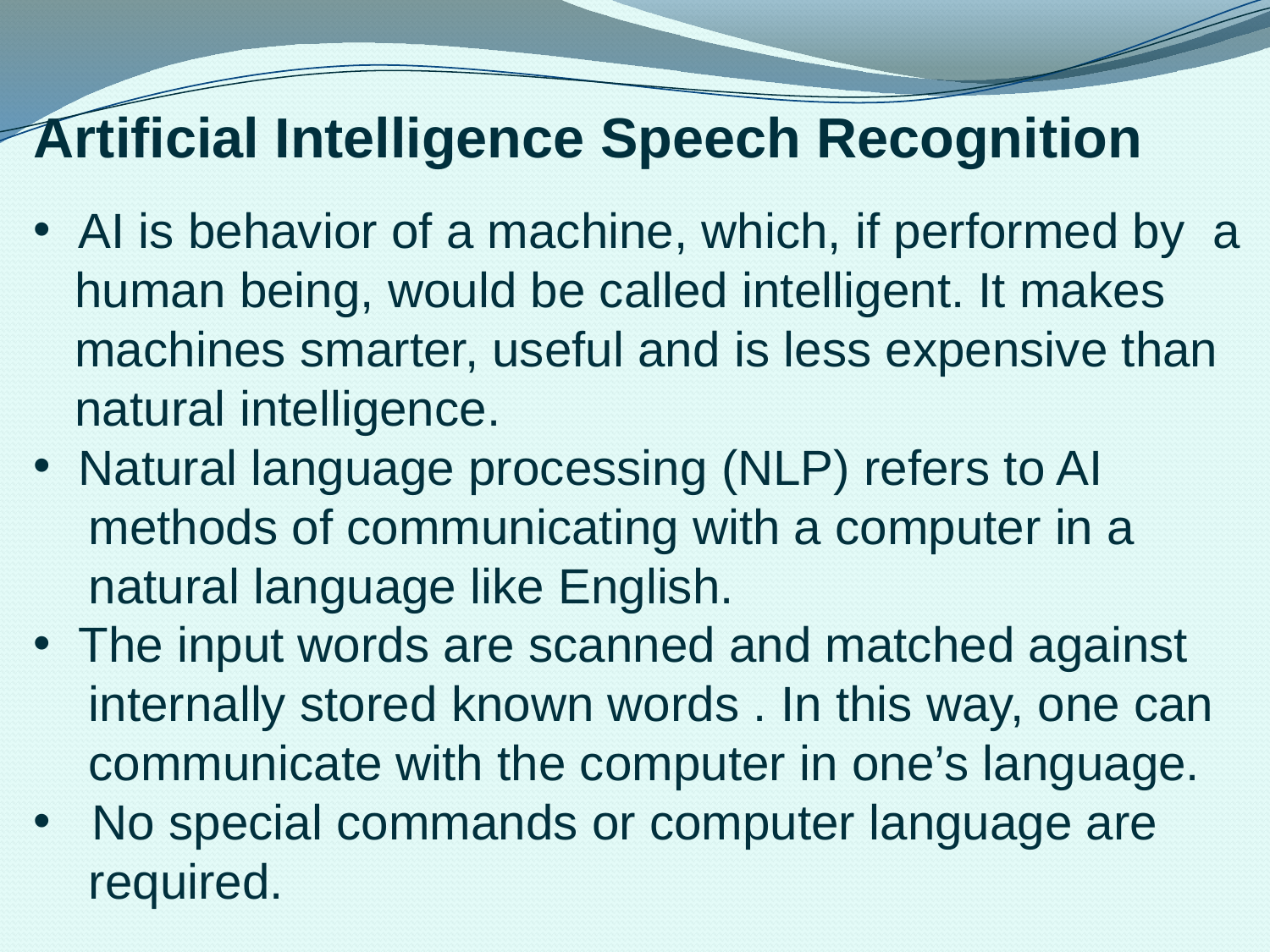

Artificial Intelligence Speech Recognition

  AI is behavior of a machine, which, if performed by  a
   human being, would be called intelligent. It makes
   machines smarter, useful and is less expensive than
   natural intelligence.
  Natural language processing (NLP) refers to AI
    methods of communicating with a computer in a
    natural language like English.
  The input words are scanned and matched against
    internally stored known words . In this way, one can
    communicate with the computer in one’s language.
   No special commands or computer language are
    required.